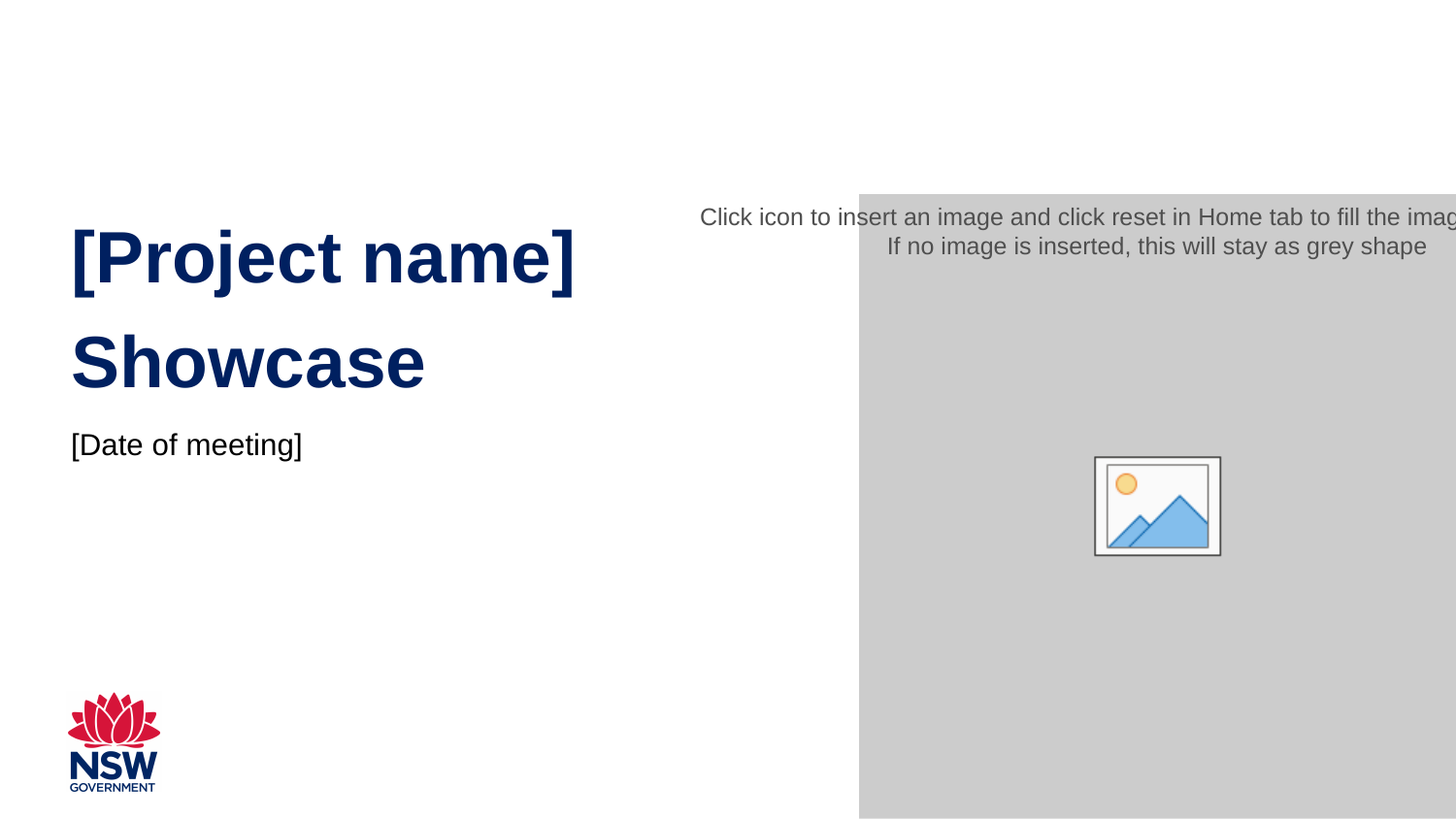

# [Project name] Showcase
[Date of meeting]